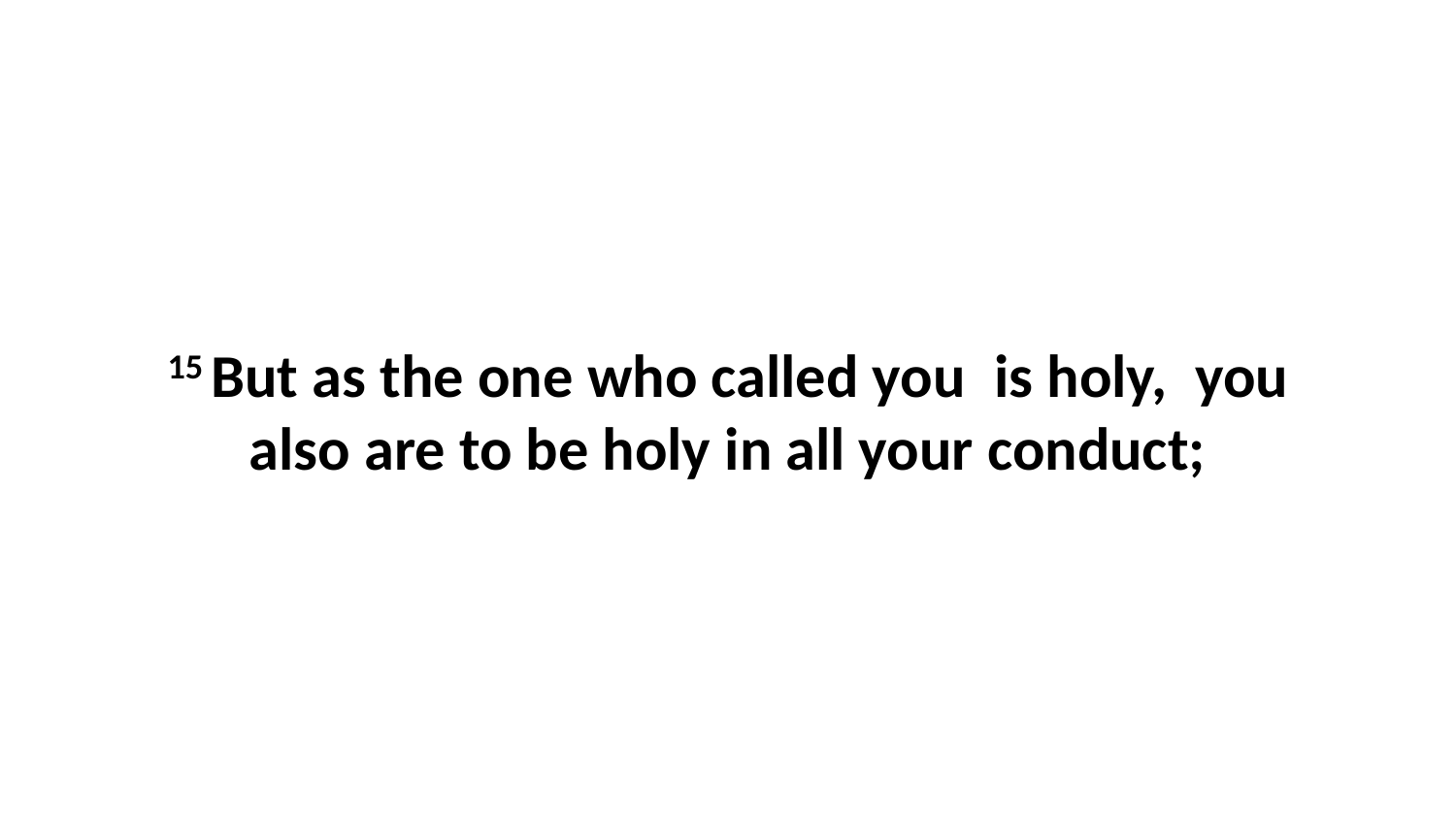

15 But as the one who called you  is holy,  you also are to be holy in all your conduct;